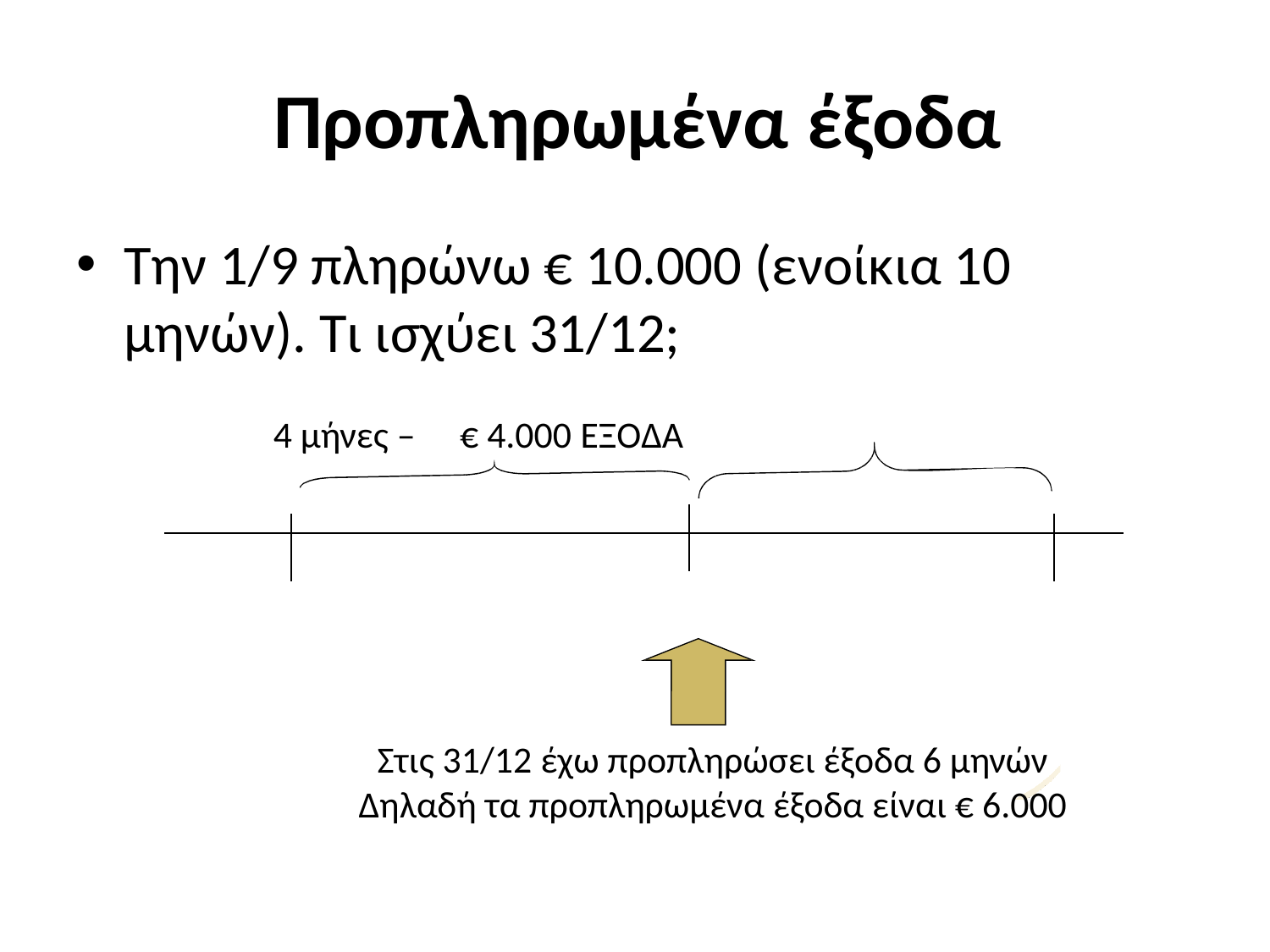

# Προπληρωμένα έξοδα
Την 1/9 πληρώνω € 10.000 (ενοίκια 10 μηνών). Τι ισχύει 31/12;
4 μήνες –	€ 4.000 ΕΞΟΔΑ

Στις 31/12 έχω προπληρώσει έξοδα 6 μηνών Δηλαδή τα προπληρωμένα έξοδα είναι € 6.000